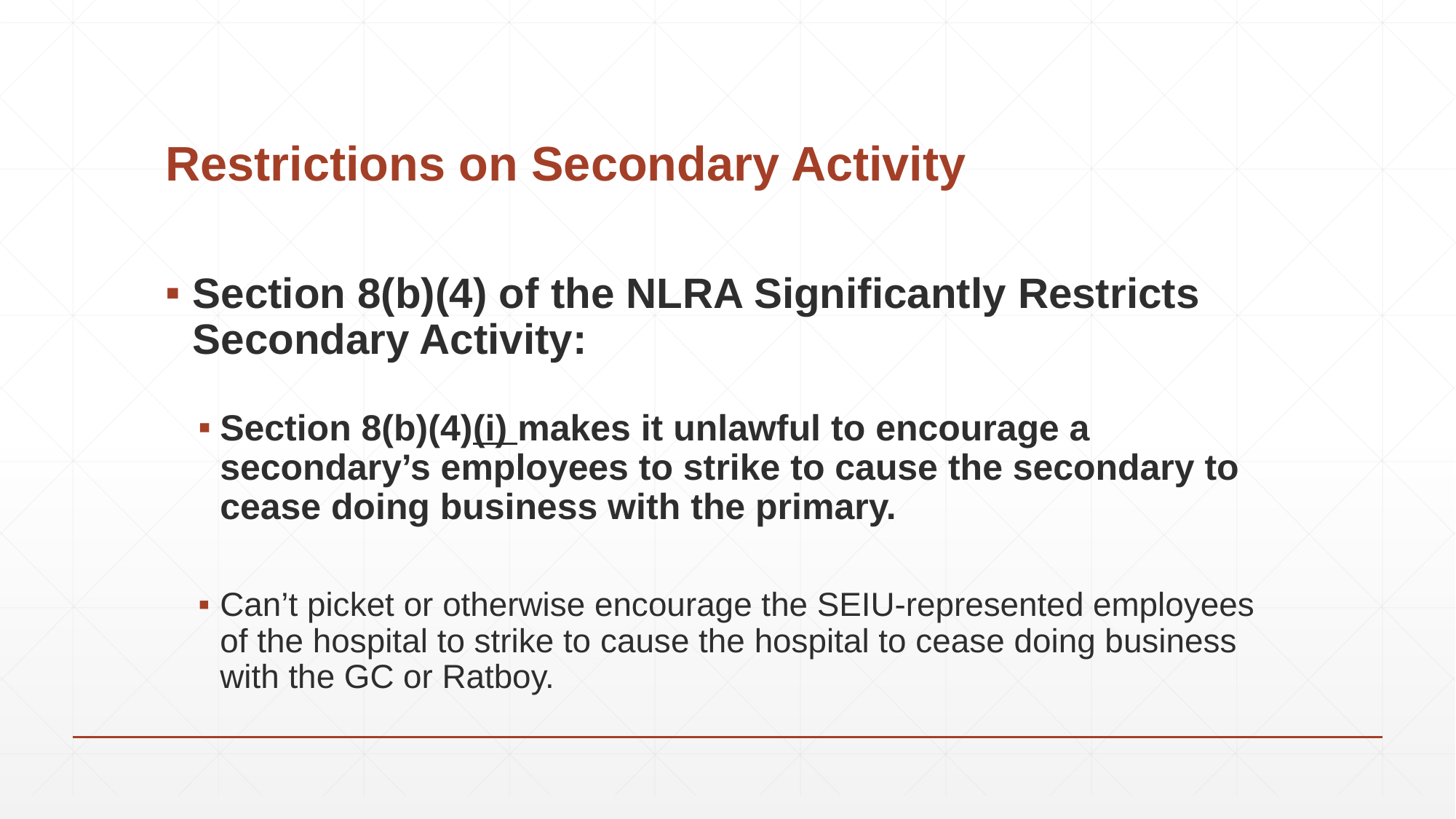

# Restrictions on Secondary Activity
Section 8(b)(4) of the NLRA Significantly Restricts Secondary Activity:

Section 8(b)(4)(i) makes it unlawful to encourage a secondary’s employees to strike to cause the secondary to cease doing business with the primary.

Can’t picket or otherwise encourage the SEIU-represented employees of the hospital to strike to cause the hospital to cease doing business with the GC or Ratboy.